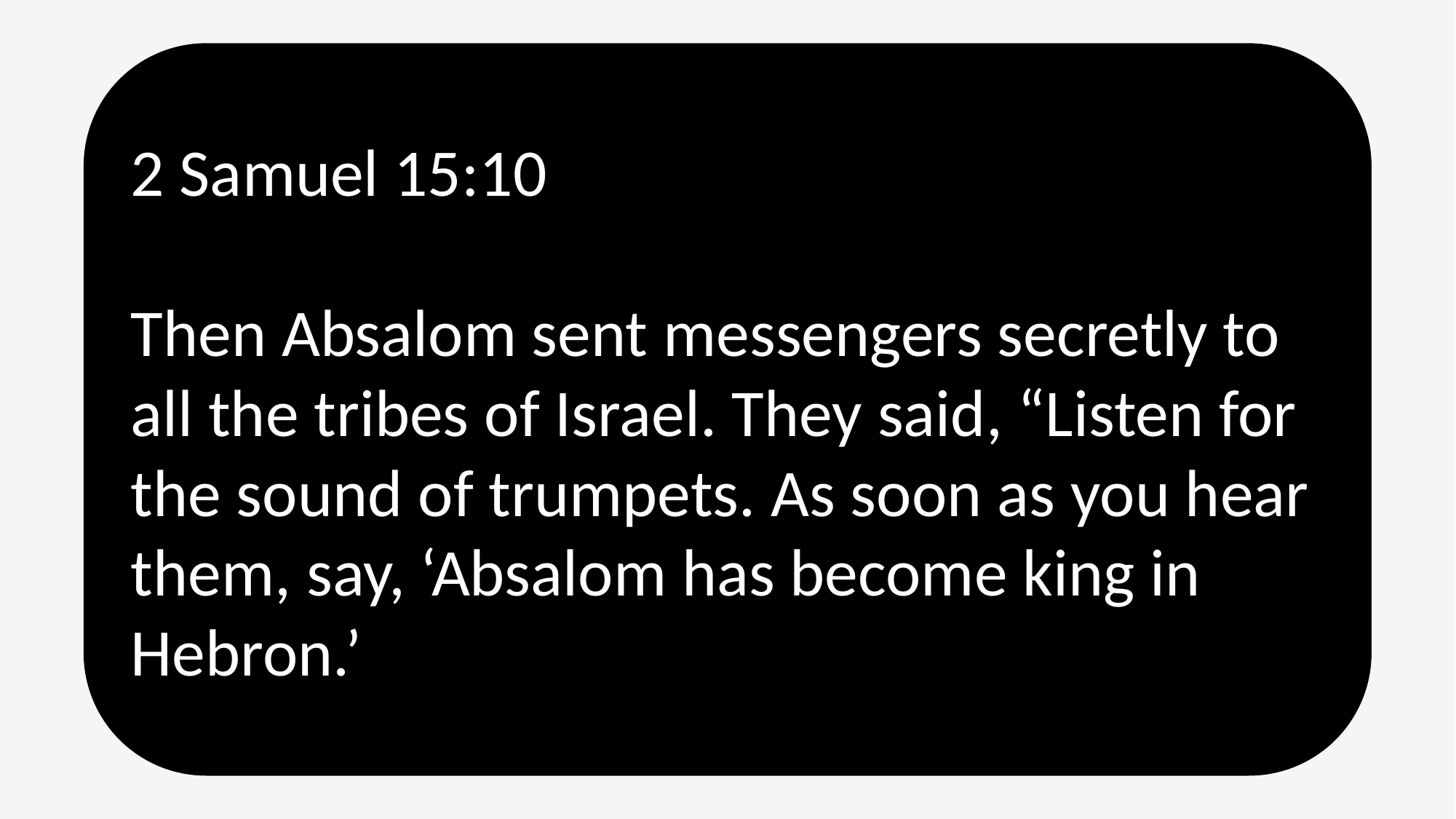

2 Samuel 15:10

Then Absalom sent messengers secretly to all the tribes of Israel. They said, “Listen for the sound of trumpets. As soon as you hear them, say, ‘Absalom has become king in Hebron.’